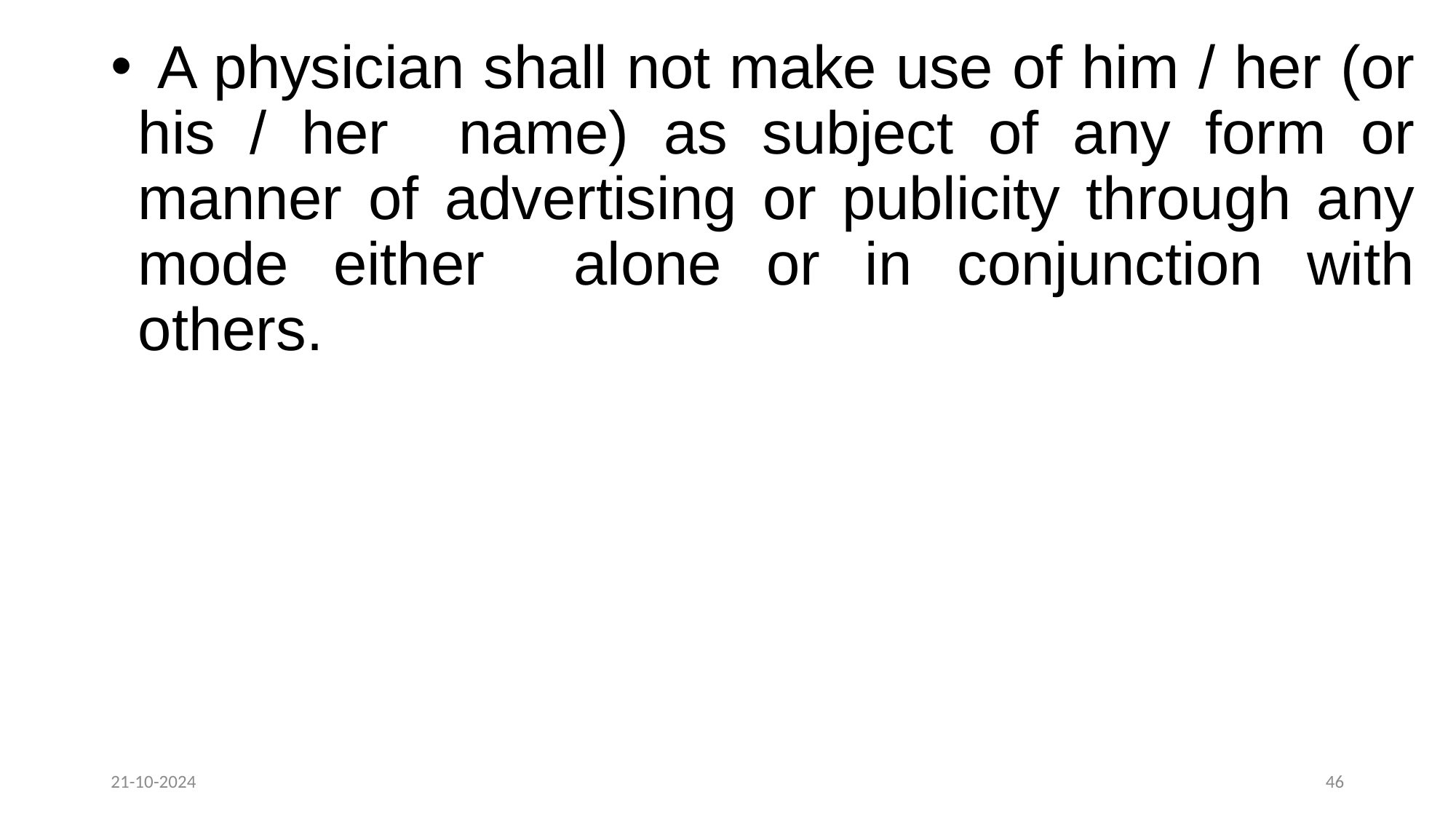

A physician shall not make use of him / her (or his / her  name) as subject of any form or manner of advertising or publicity through any mode either  alone or in conjunction with others.
21-10-2024
46